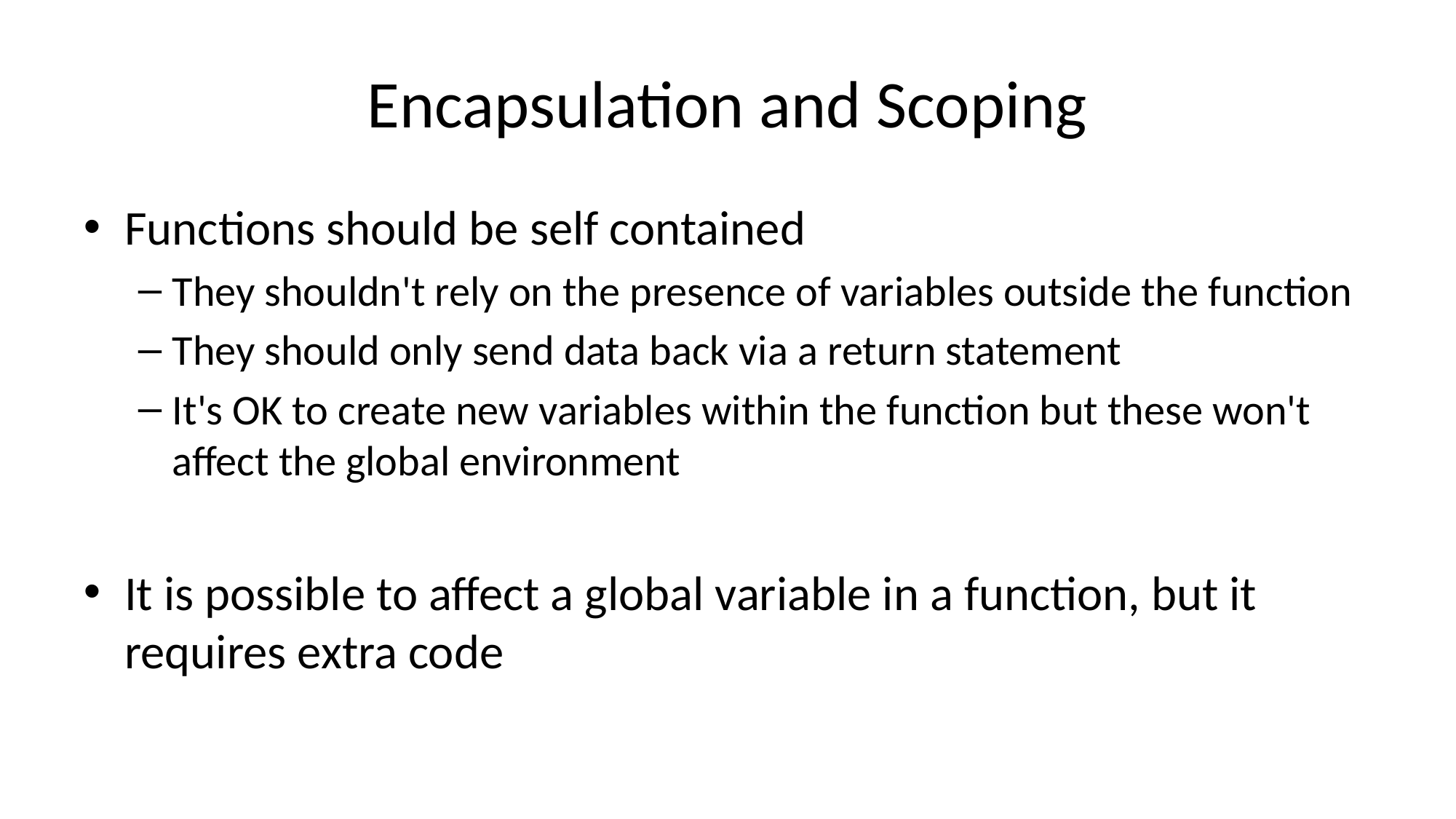

# Encapsulation and Scoping
Functions should be self contained
They shouldn't rely on the presence of variables outside the function
They should only send data back via a return statement
It's OK to create new variables within the function but these won't affect the global environment

It is possible to affect a global variable in a function, but it requires extra code